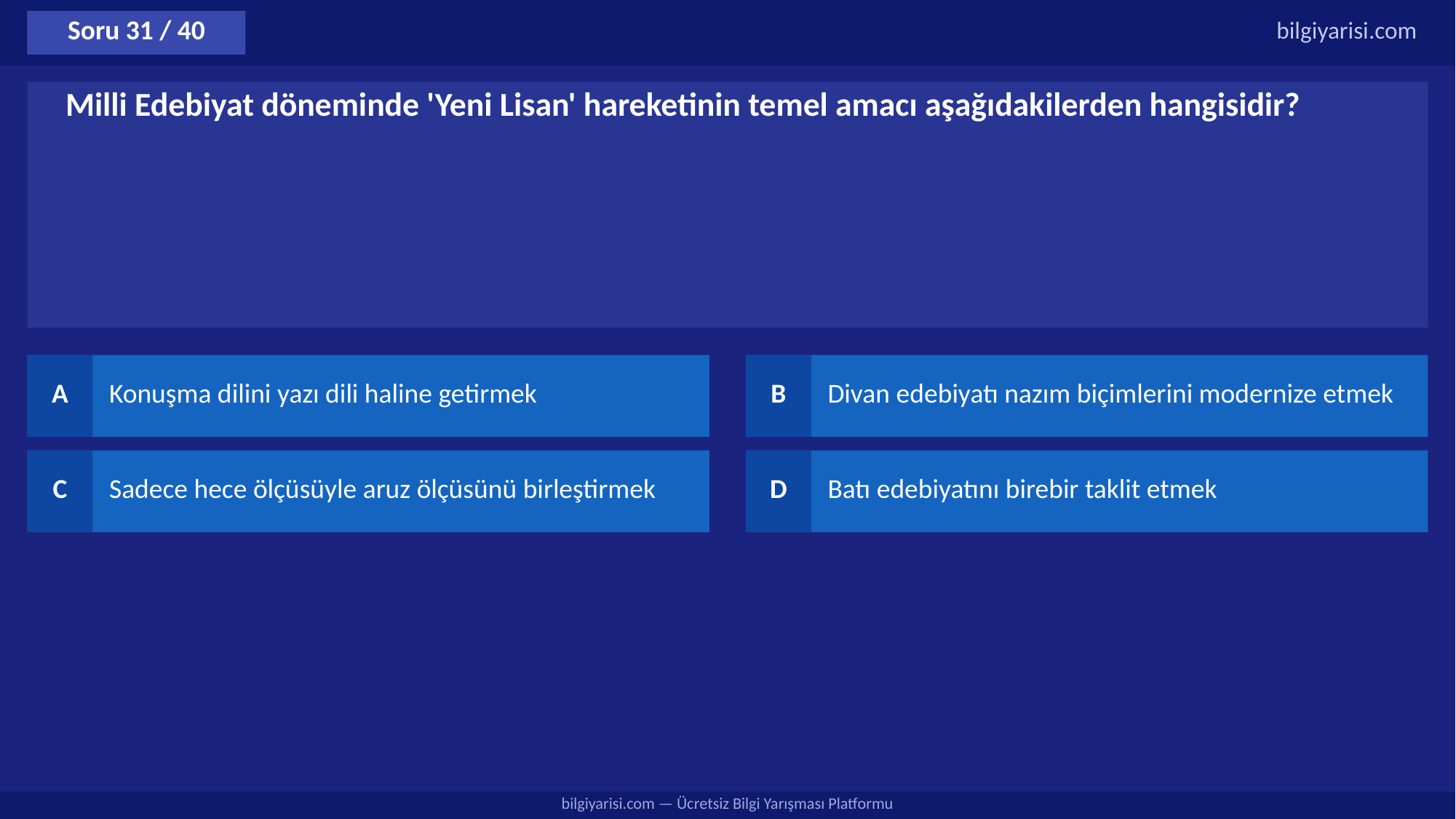

Soru 31 / 40
bilgiyarisi.com

Milli Edebiyat döneminde 'Yeni Lisan' hareketinin temel amacı aşağıdakilerden hangisidir?

A
Konuşma dilini yazı dili haline getirmek

B
Divan edebiyatı nazım biçimlerini modernize etmek

C
Sadece hece ölçüsüyle aruz ölçüsünü birleştirmek

D
Batı edebiyatını birebir taklit etmek
bilgiyarisi.com — Ücretsiz Bilgi Yarışması Platformu